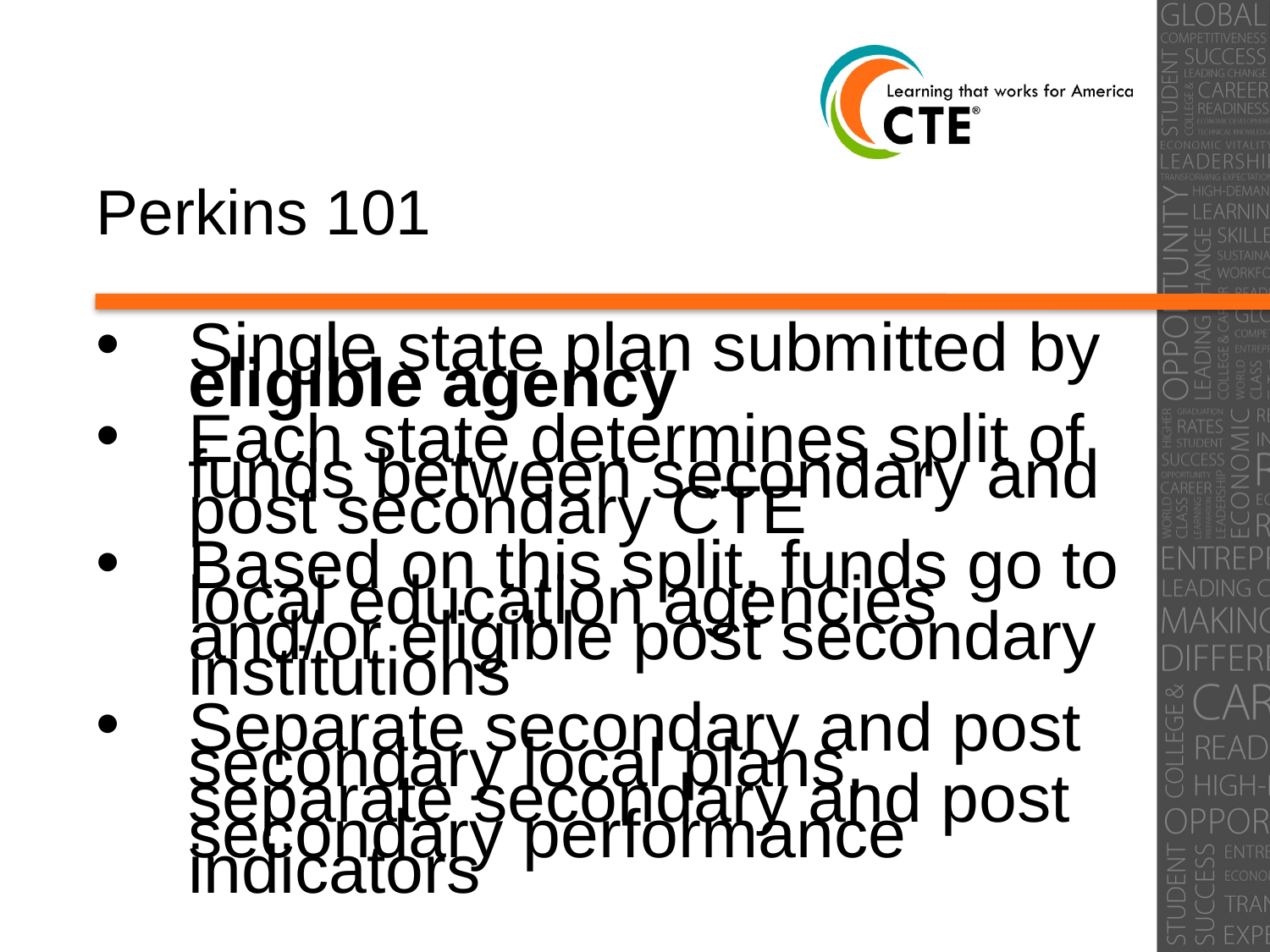

# Perkins 101
Single state plan submitted by eligible agency
Each state determines split of funds between secondary and post secondary CTE
Based on this split, funds go to local education agencies and/or eligible post secondary institutions
Separate secondary and post secondary local plans, separate secondary and post secondary performance indicators